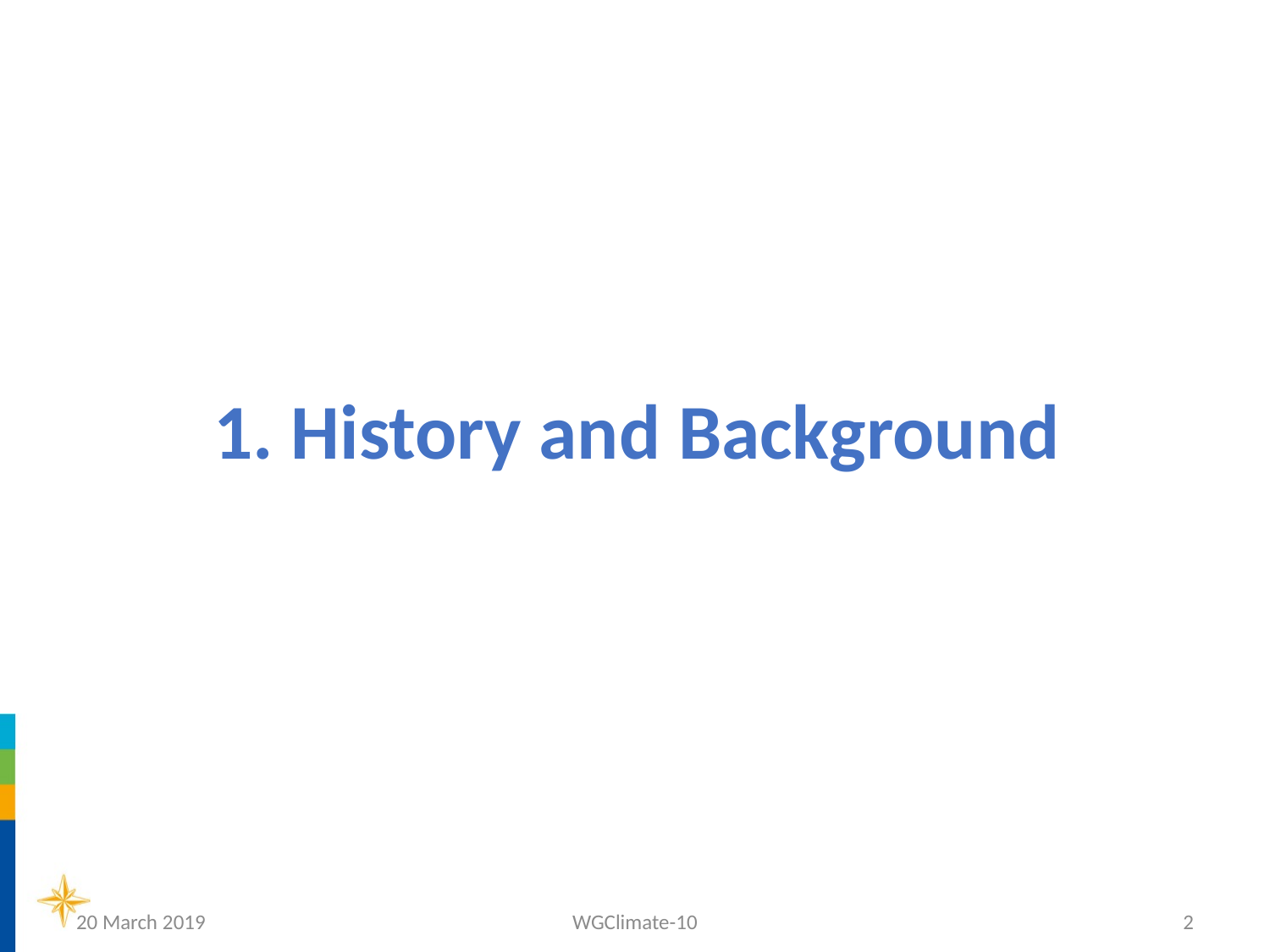

1. History and Background
20 March 2019
WGClimate-10
2